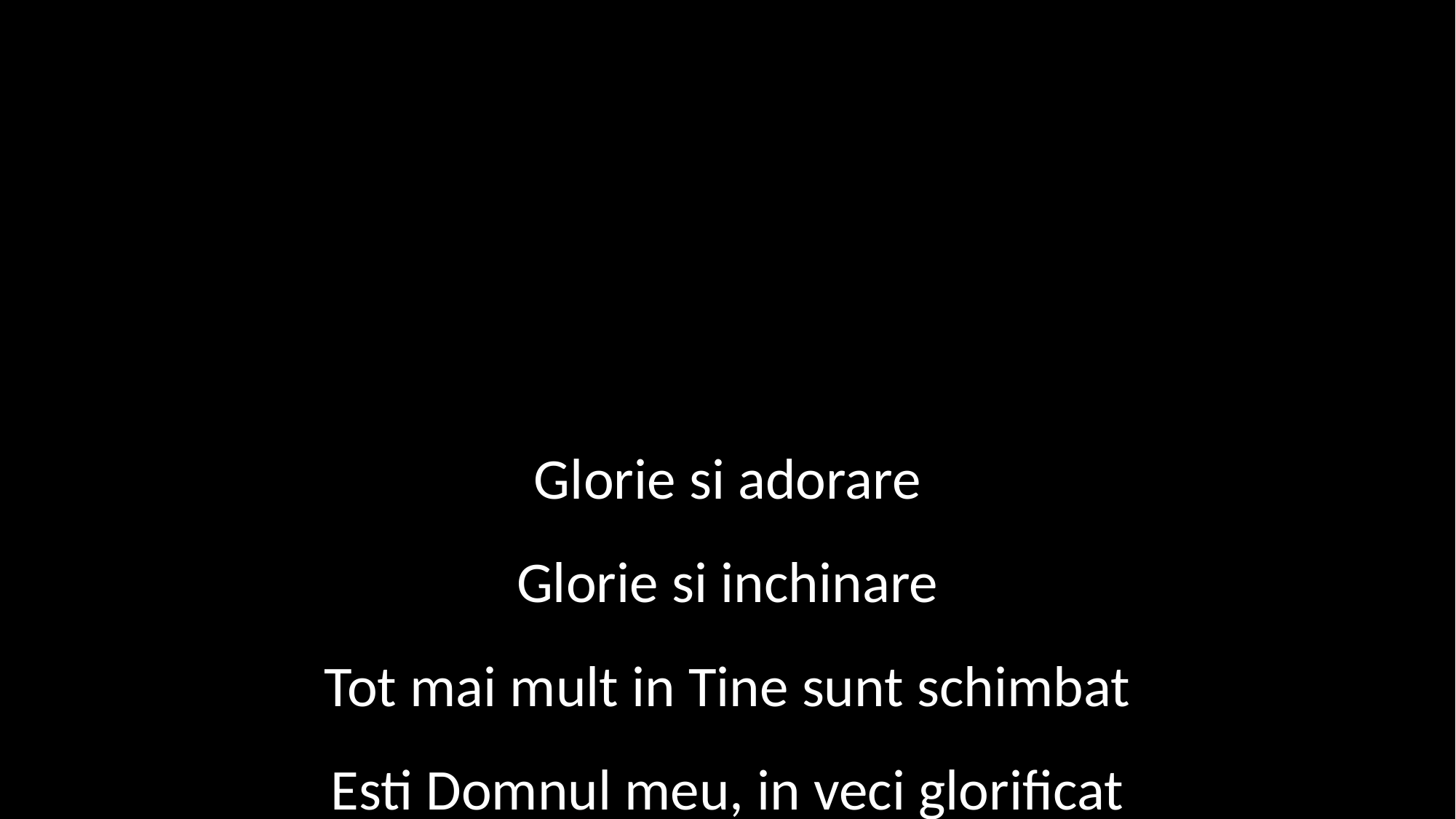

Glorie si adorare
Glorie si inchinare
Tot mai mult in Tine sunt schimbat
Esti Domnul meu, in veci glorificat